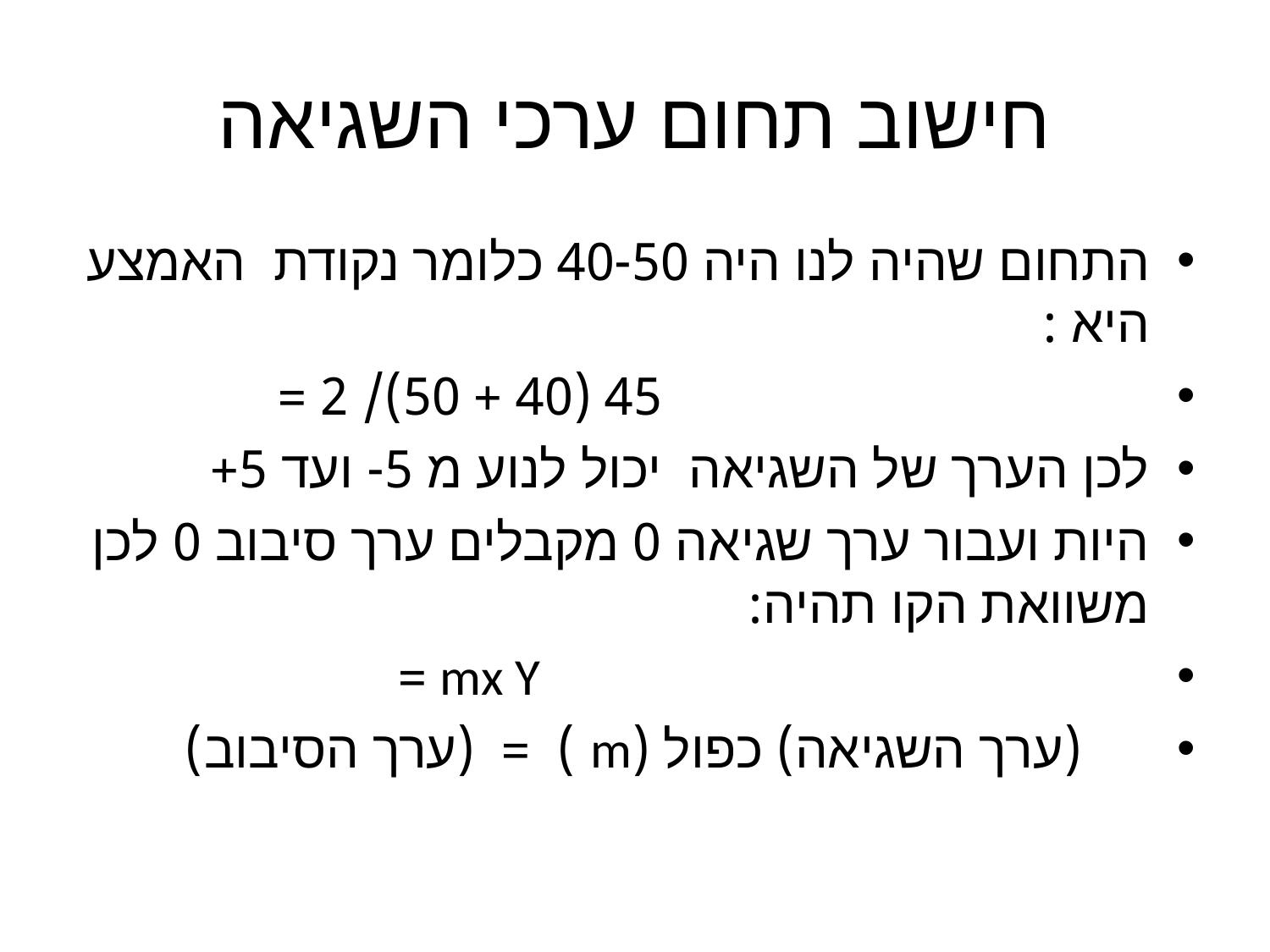

# חישוב תחום ערכי השגיאה
התחום שהיה לנו היה 40-50 כלומר נקודת  האמצע היא :
                                    45 (40 + 50)/ 2 =
לכן הערך של השגיאה  יכול לנוע מ 5- ועד 5+
היות ועבור ערך שגיאה 0 מקבלים ערך סיבוב 0 לכן משוואת הקו תהיה:
                                             mx Y =
     (ערך השגיאה) כפול (m )  =  (ערך הסיבוב)